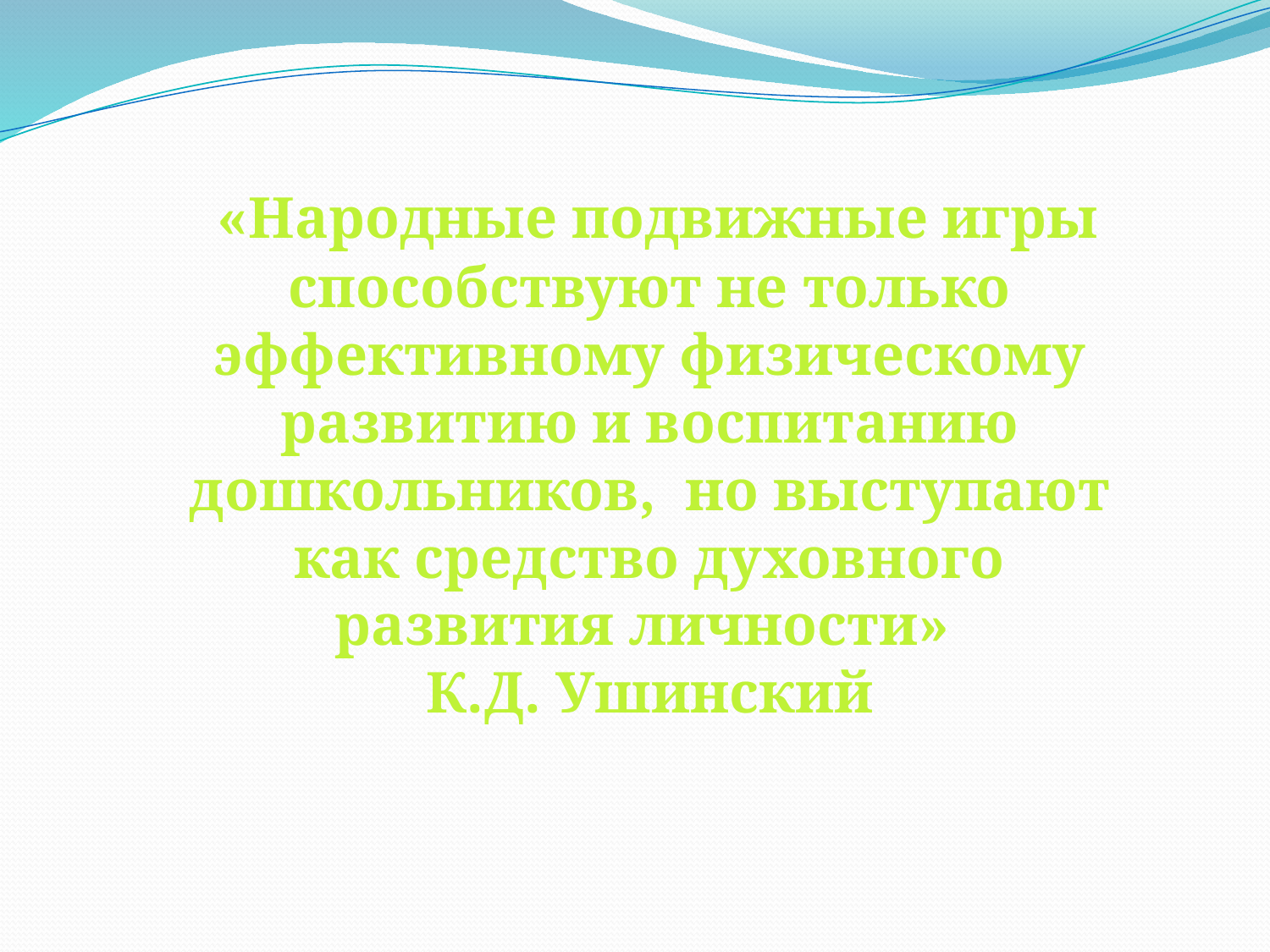

«Народные подвижные игры способствуют не только эффективному физическому развитию и воспитанию дошкольников,  но выступают как средство духовного развития личности»
К.Д. Ушинский